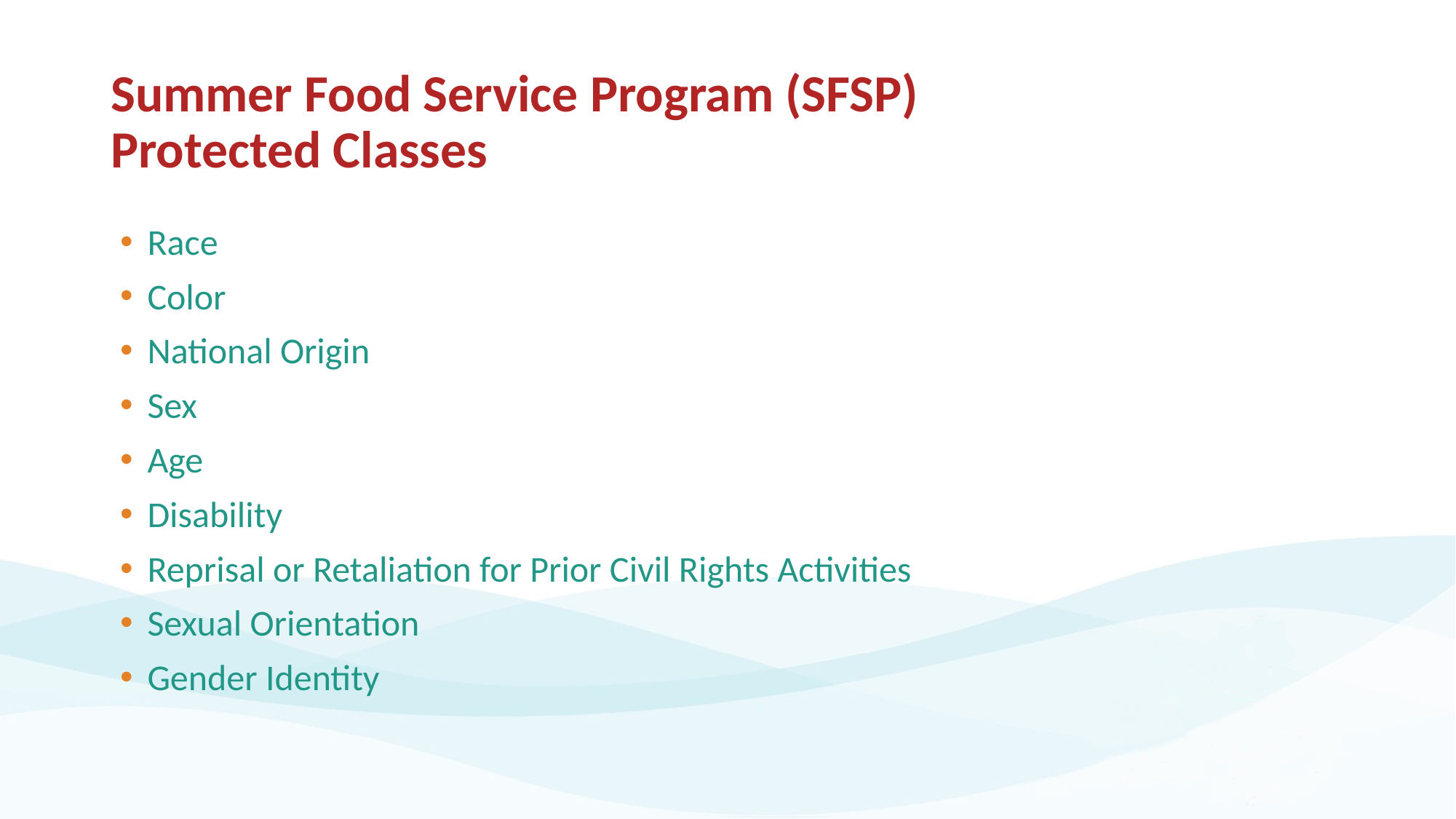

# Summer Food Service Program (SFSP) Protected Classes
Race
Color
National Origin
Sex
Age
Disability
Reprisal or Retaliation for Prior Civil Rights Activities
Sexual Orientation
Gender Identity